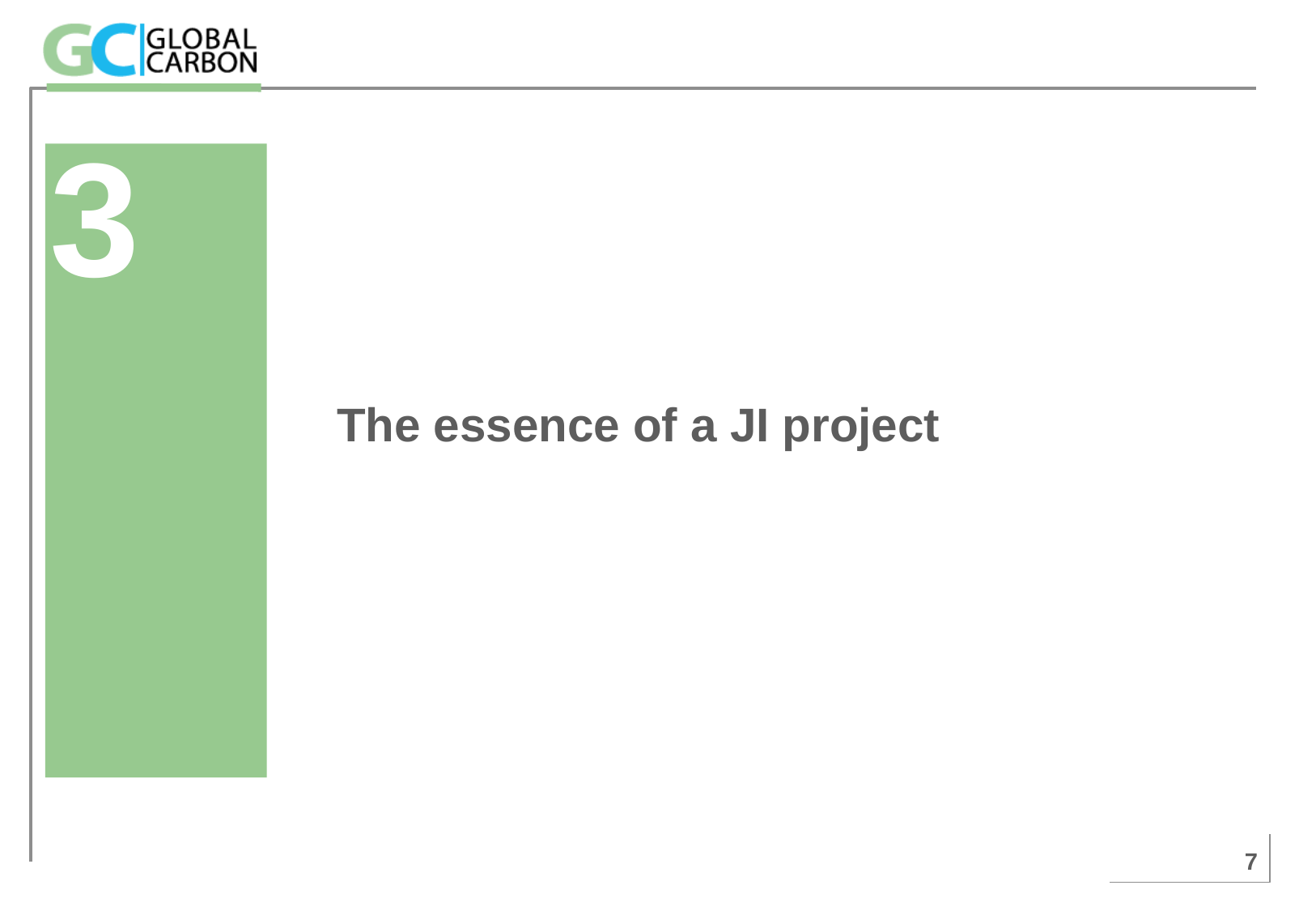

3
The essence of a JI project
7